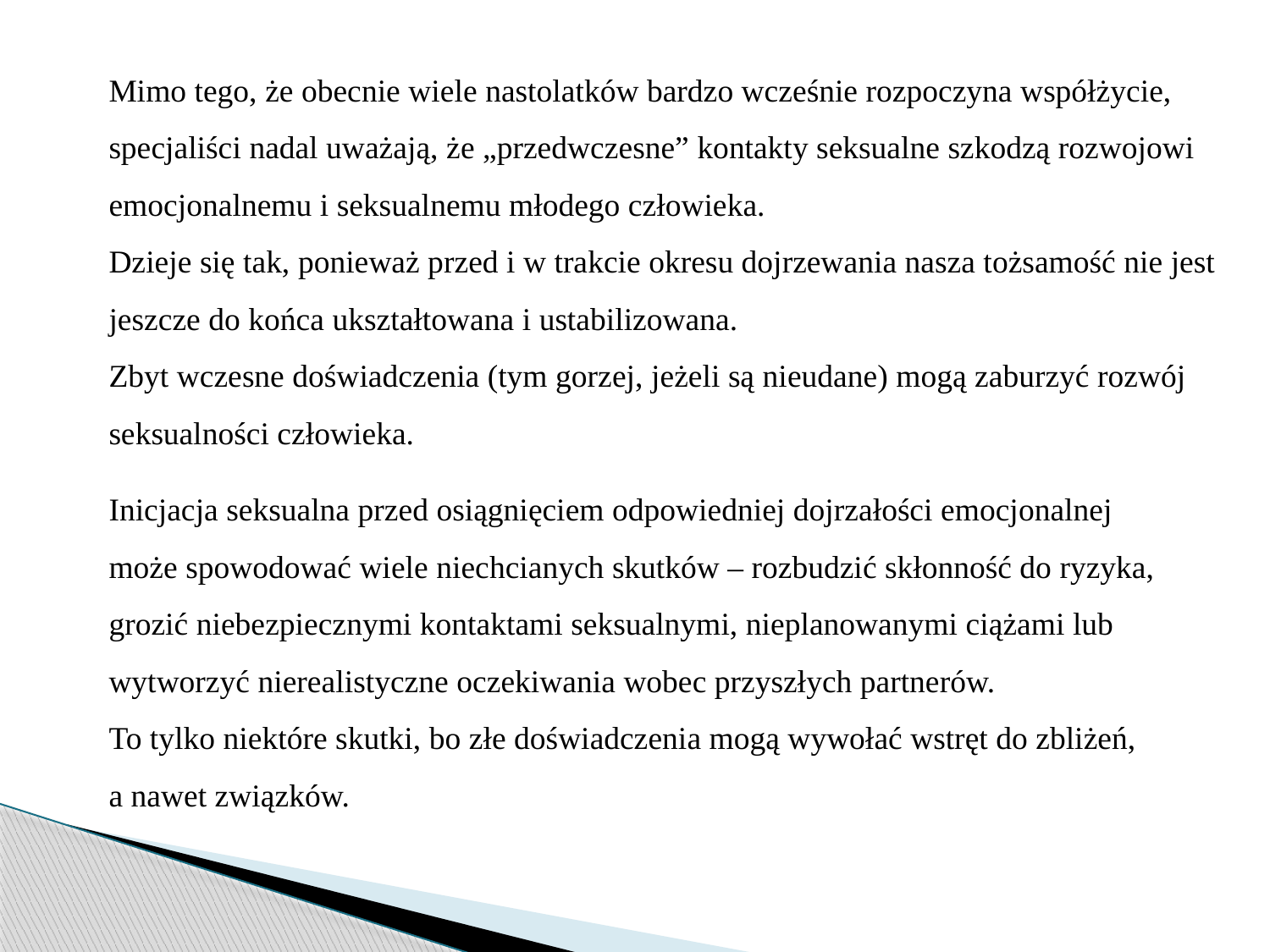

Mimo tego, że obecnie wiele nastolatków bardzo wcześnie rozpoczyna współżycie, specjaliści nadal uważają, że „przedwczesne” kontakty seksualne szkodzą rozwojowi emocjonalnemu i seksualnemu młodego człowieka.
Dzieje się tak, ponieważ przed i w trakcie okresu dojrzewania nasza tożsamość nie jest jeszcze do końca ukształtowana i ustabilizowana.
Zbyt wczesne doświadczenia (tym gorzej, jeżeli są nieudane) mogą zaburzyć rozwój seksualności człowieka.

Inicjacja seksualna przed osiągnięciem odpowiedniej dojrzałości emocjonalnej może spowodować wiele niechcianych skutków – rozbudzić skłonność do ryzyka, grozić niebezpiecznymi kontaktami seksualnymi, nieplanowanymi ciążami lub wytworzyć nierealistyczne oczekiwania wobec przyszłych partnerów.
To tylko niektóre skutki, bo złe doświadczenia mogą wywołać wstręt do zbliżeń,
a nawet związków.